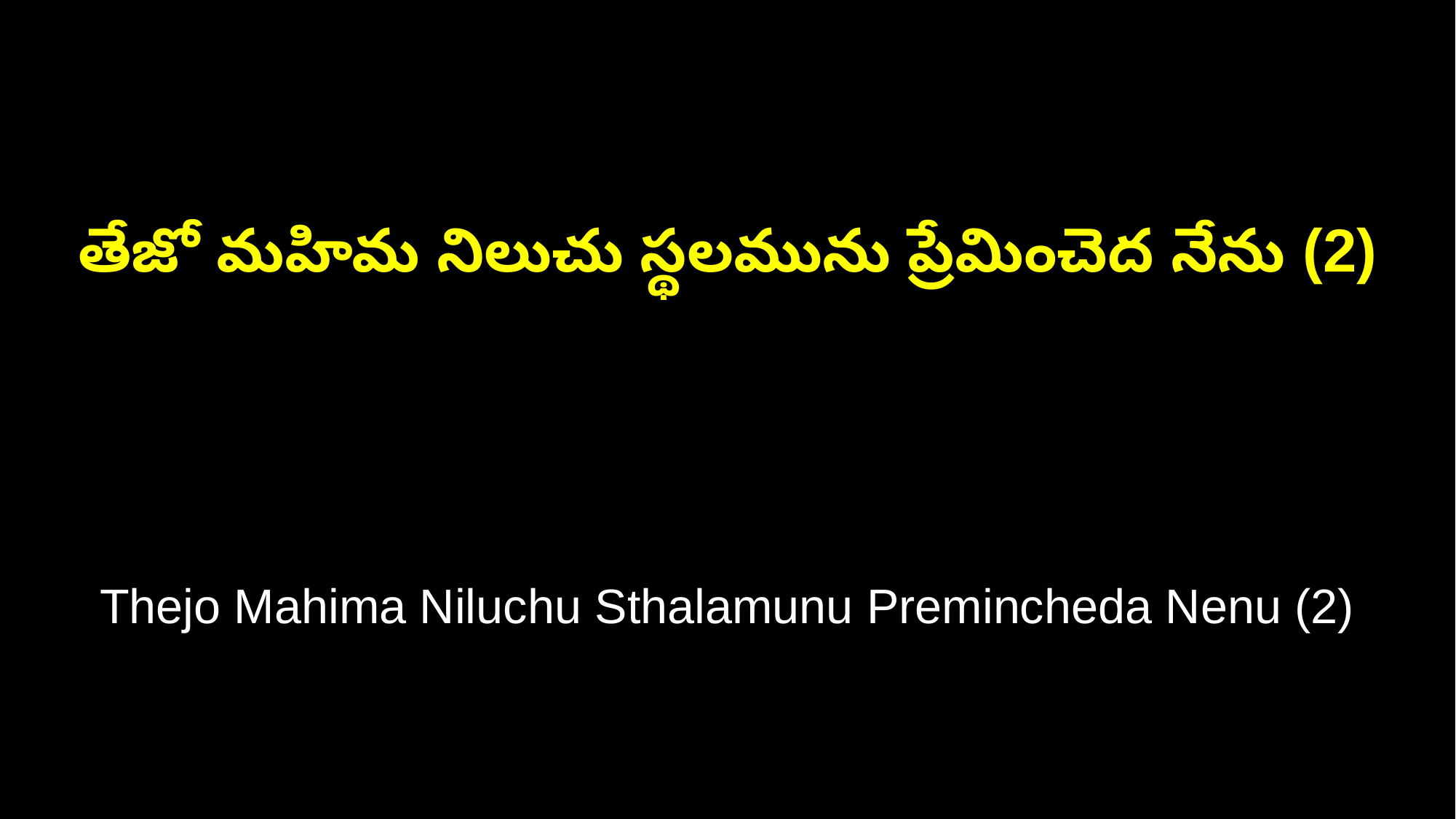

తేజో మహిమ నిలుచు స్థలమును ప్రేమించెద నేను (2)
Thejo Mahima Niluchu Sthalamunu Premincheda Nenu (2)